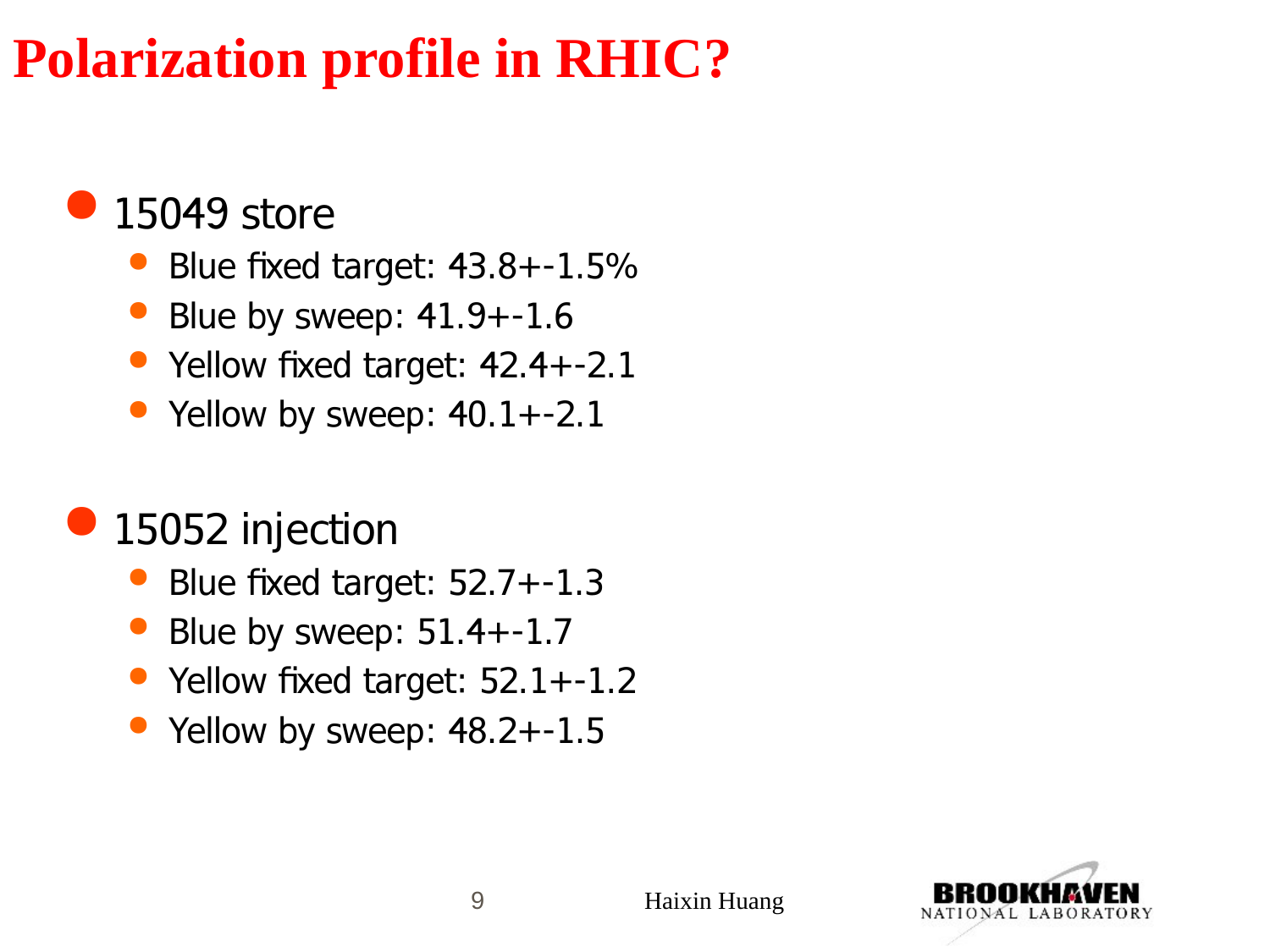

# Polarization profile in RHIC?
15049 store
Blue fixed target: 43.8+-1.5%
Blue by sweep: 41.9+-1.6
Yellow fixed target: 42.4+-2.1
Yellow by sweep: 40.1+-2.1

15052 injection
Blue fixed target: 52.7+-1.3
Blue by sweep: 51.4+-1.7
Yellow fixed target: 52.1+-1.2
Yellow by sweep: 48.2+-1.5

9
Haixin Huang